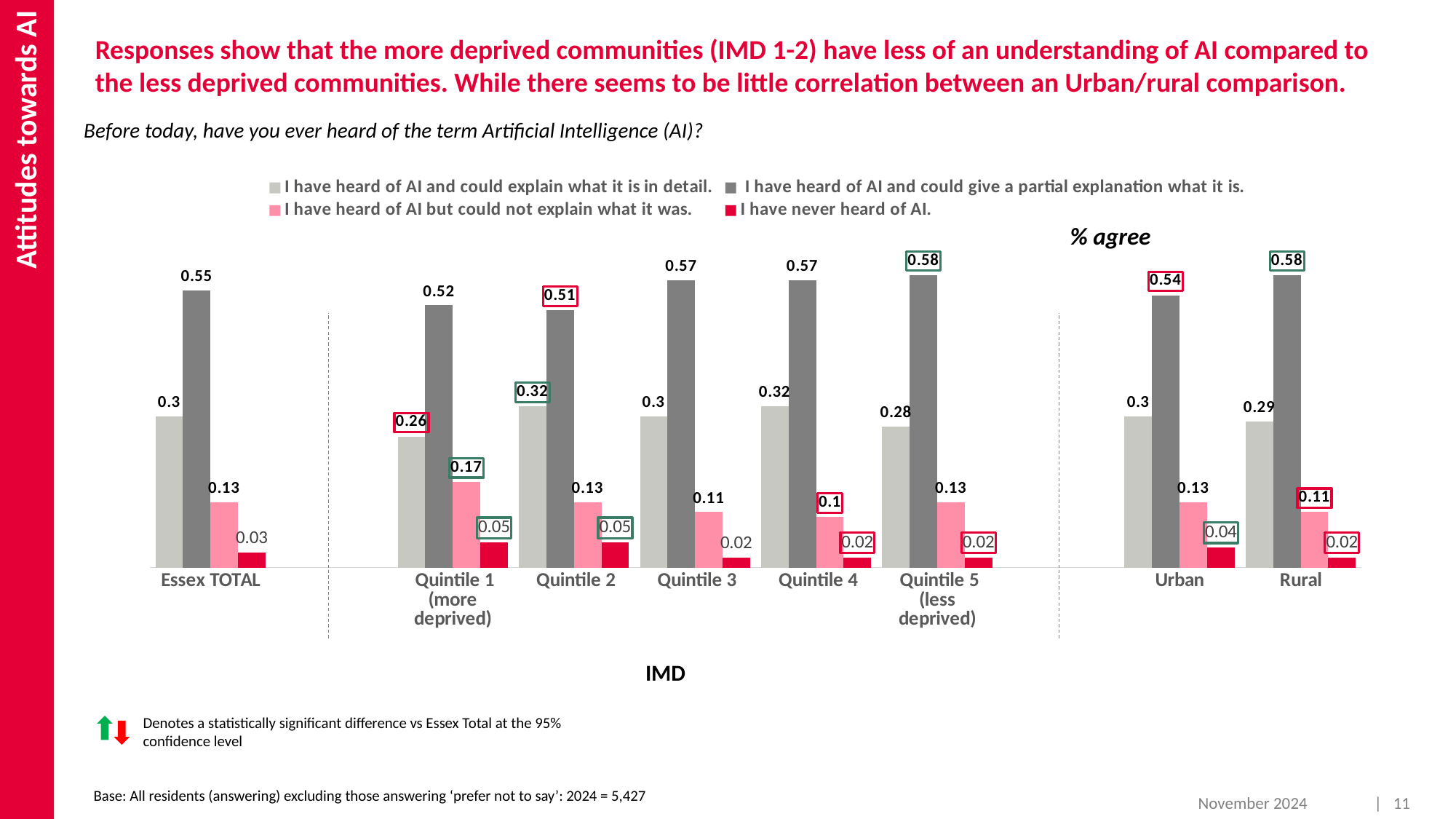

Attitudes towards AI
Responses show that the more deprived communities (IMD 1-2) have less of an understanding of AI compared to the less deprived communities. While there seems to be little correlation between an Urban/rural comparison.
Before today, have you ever heard of the term Artificial Intelligence (AI)?

### Chart

| Category | I have heard of AI and could explain what it is in detail. |  I have heard of AI and could give a partial explanation what it is. | I have heard of AI but could not explain what it was. | I have never heard of AI. |
|---|---|---|---|---|
| Essex TOTAL | 0.3 | 0.55 | 0.13 | 0.03 |
|  | None | None | None | None |
|  Quintile 1 (more deprived) | 0.26 | 0.52 | 0.17 | 0.05 |
|  Quintile 2 | 0.32 | 0.51 | 0.13 | 0.05 |
|  Quintile 3 | 0.3 | 0.57 | 0.11 | 0.02 |
|  Quintile 4 | 0.32 | 0.57 | 0.1 | 0.02 |
|  Quintile 5 (less deprived) | 0.28 | 0.58 | 0.13 | 0.02 |
|  | None | None | None | None |
| Urban | 0.3 | 0.54 | 0.13 | 0.04 |
| Rural | 0.29 | 0.58 | 0.11 | 0.02 |
% agree
IMD
Denotes a statistically significant difference vs Essex Total at the 95% confidence level

Base: All residents (answering) excluding those answering ‘prefer not to say’: 2024 = 5,427
November 2024
|   11